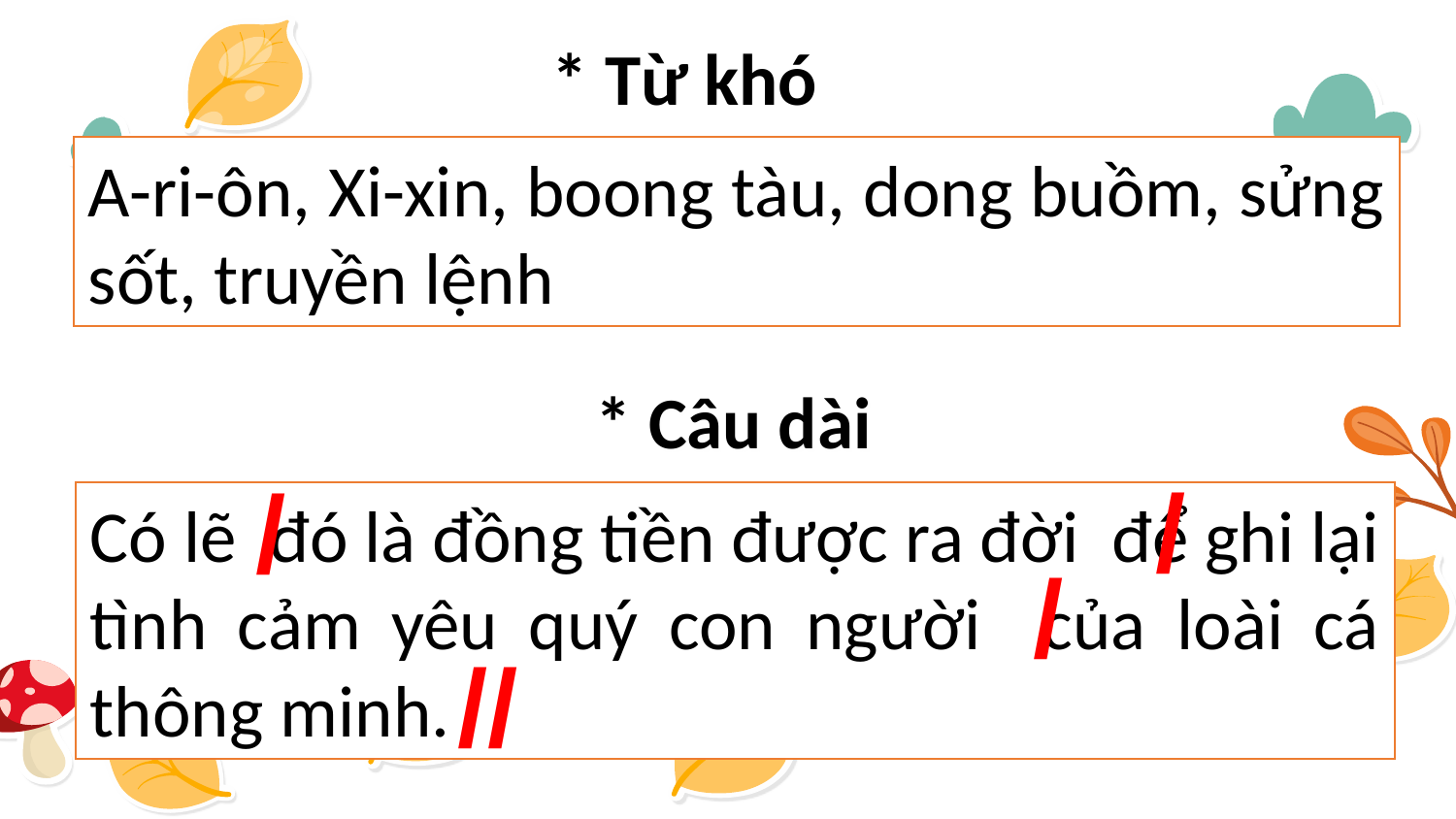

# * Từ khó

A-ri-ôn, Xi-xin, boong tàu, dong buồm, sửng sốt, truyền lệnh
* Câu dài

/
/
Có lẽ  đó là đồng tiền được ra đời  để ghi lại tình cảm yêu quý con người  của loài cá thông minh.
/

//